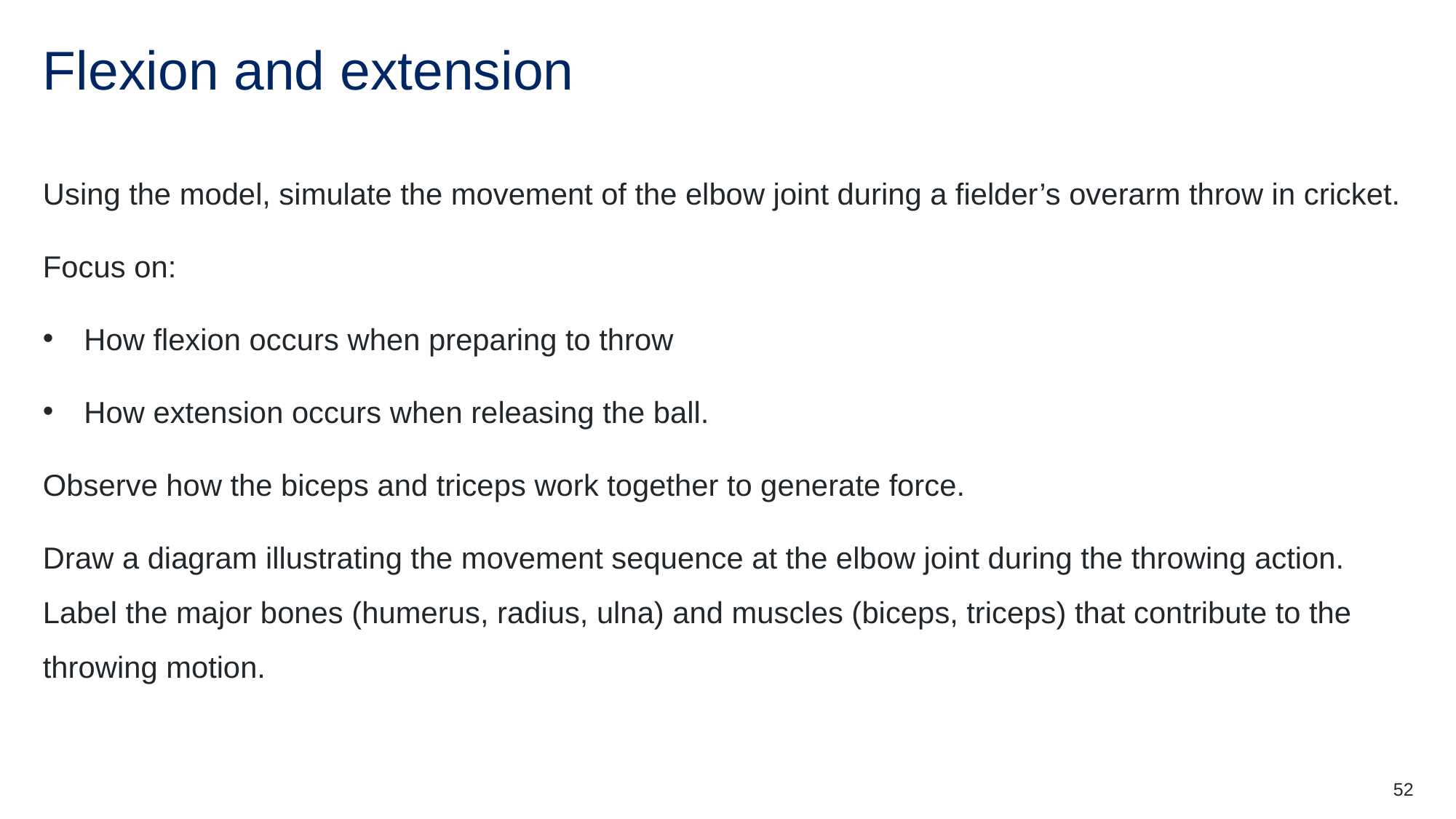

# Flexion and extension
Using the model, simulate the movement of the elbow joint during a fielder’s overarm throw in cricket.
Focus on:
How flexion occurs when preparing to throw
How extension occurs when releasing the ball.
Observe how the biceps and triceps work together to generate force.
Draw a diagram illustrating the movement sequence at the elbow joint during the throwing action. Label the major bones (humerus, radius, ulna) and muscles (biceps, triceps) that contribute to the throwing motion.
52